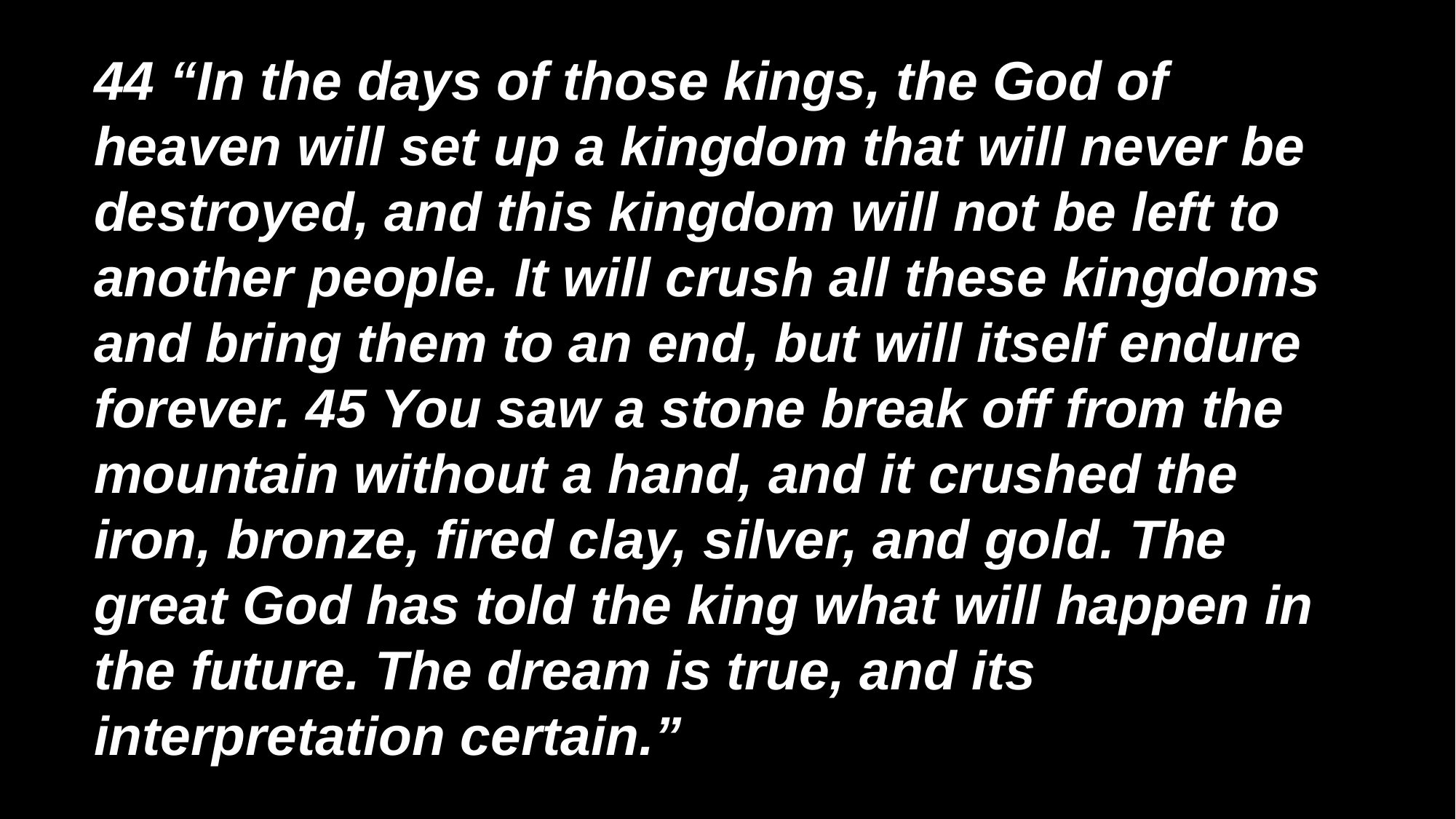

# 44 “In the days of those kings, the God of heaven will set up a kingdom that will never be destroyed, and this kingdom will not be left to another people. It will crush all these kingdoms and bring them to an end, but will itself endure forever. 45 You saw a stone break off from the mountain without a hand, and it crushed the iron, bronze, fired clay, silver, and gold. The great God has told the king what will happen in the future. The dream is true, and its interpretation certain.”